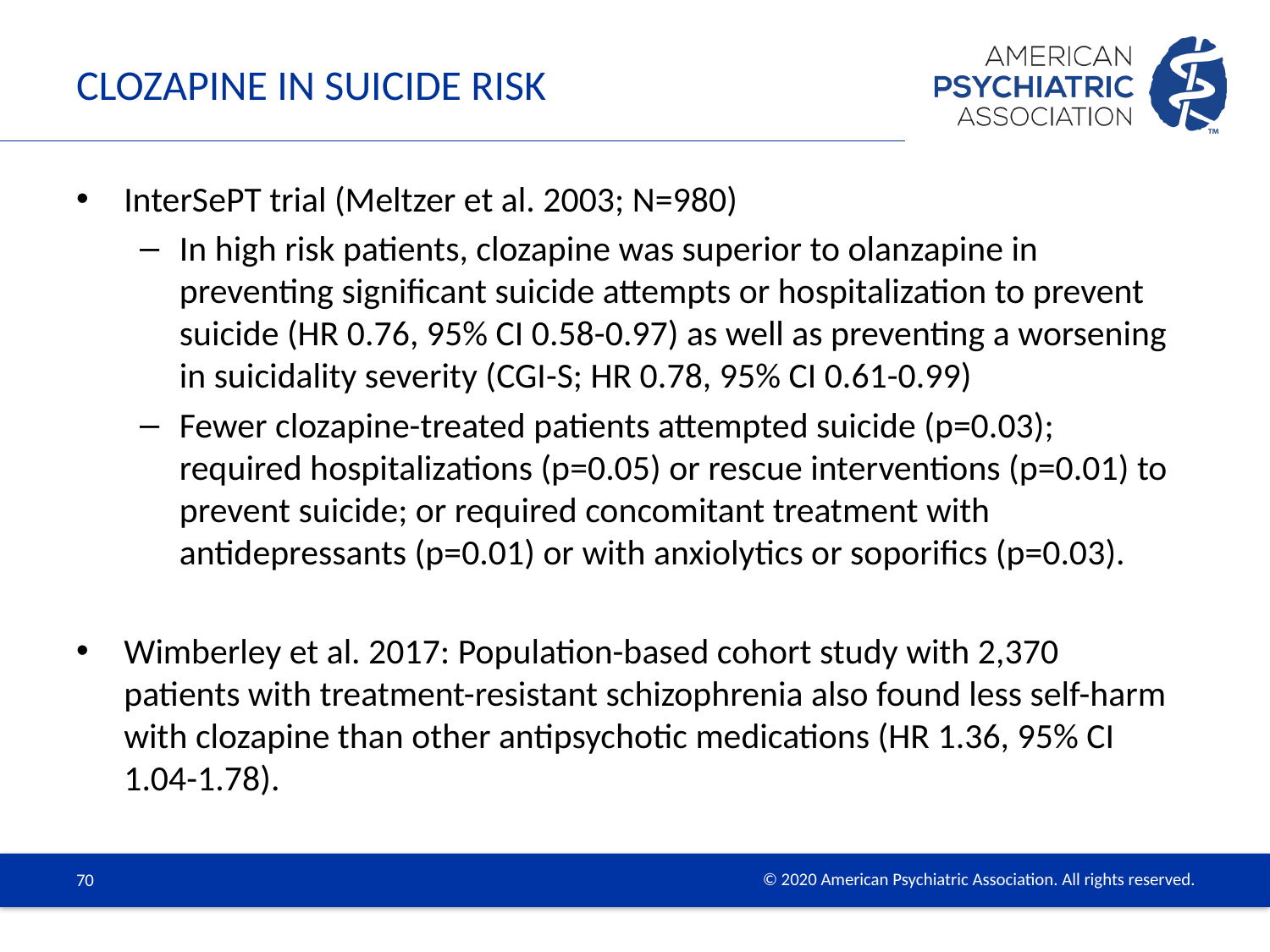

# Clozapine in Suicide Risk
InterSePT trial (Meltzer et al. 2003; N=980)
In high risk patients, clozapine was superior to olanzapine in preventing significant suicide attempts or hospitalization to prevent suicide (HR 0.76, 95% CI 0.58-0.97) as well as preventing a worsening in suicidality severity (CGI-S; HR 0.78, 95% CI 0.61-0.99)
Fewer clozapine-treated patients attempted suicide (p=0.03); required hospitalizations (p=0.05) or rescue interventions (p=0.01) to prevent suicide; or required concomitant treatment with antidepressants (p=0.01) or with anxiolytics or soporifics (p=0.03).

Wimberley et al. 2017: Population-based cohort study with 2,370 patients with treatment-resistant schizophrenia also found less self-harm with clozapine than other antipsychotic medications (HR 1.36, 95% CI 1.04-1.78).